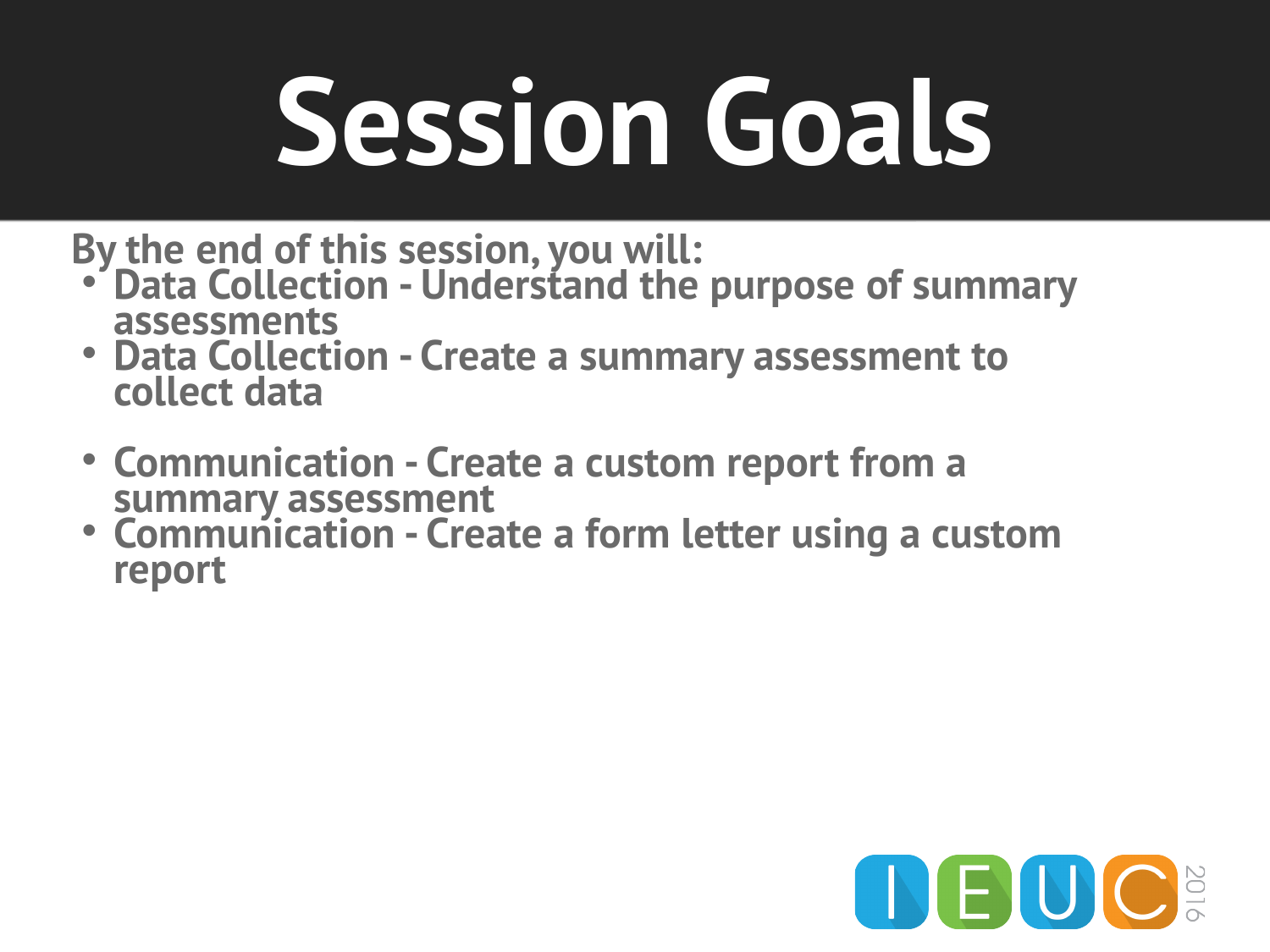

Session Goals
By the end of this session, you will:
Data Collection - Understand the purpose of summary assessments
Data Collection - Create a summary assessment to collect data

Communication - Create a custom report from a summary assessment
Communication - Create a form letter using a custom report